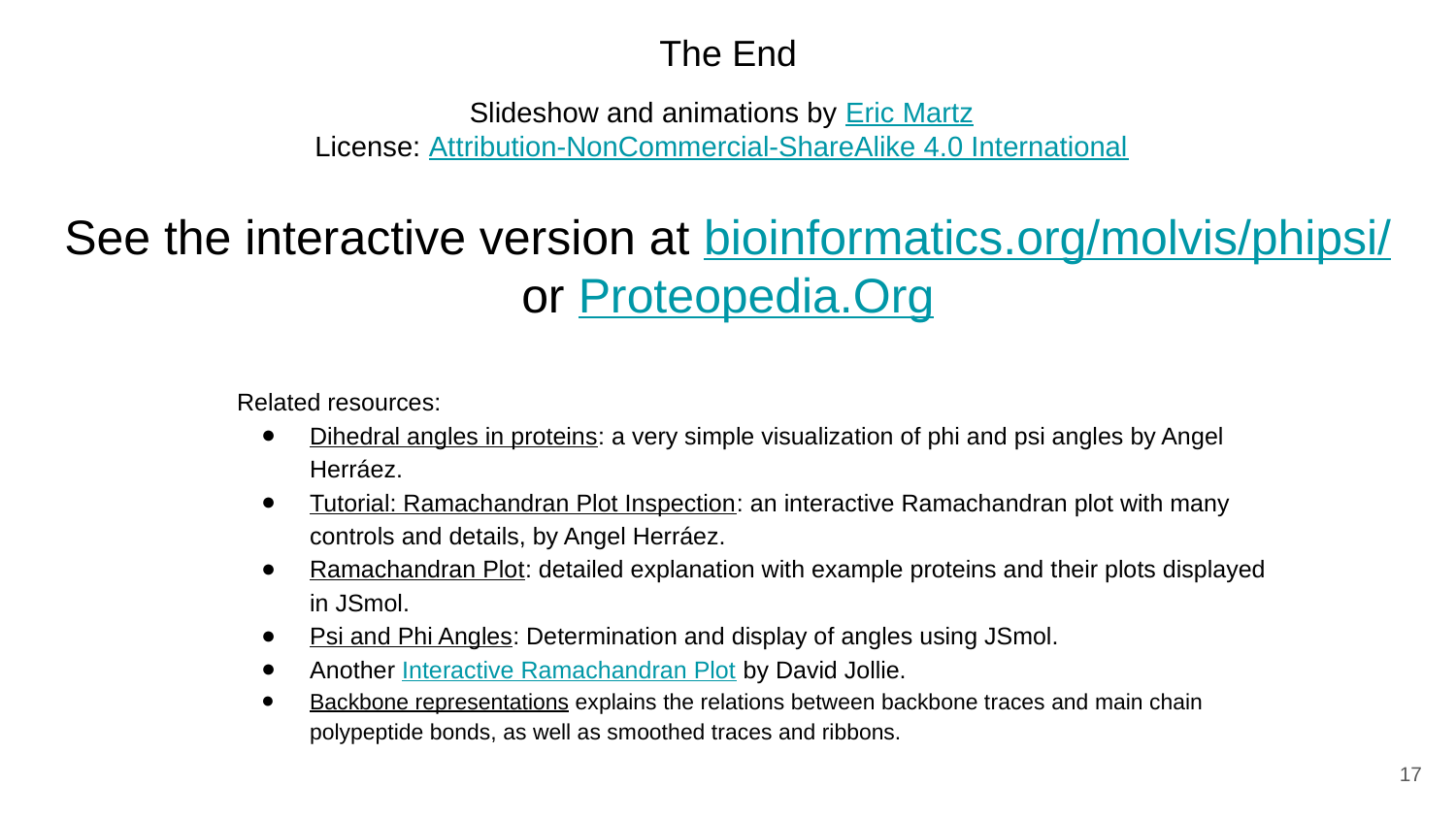

The End
Slideshow and animations by Eric Martz
License: Attribution-NonCommercial-ShareAlike 4.0 International
See the interactive version at bioinformatics.org/molvis/phipsi/
or Proteopedia.Org
Related resources:
Dihedral angles in proteins: a very simple visualization of phi and psi angles by Angel Herráez.
Tutorial: Ramachandran Plot Inspection: an interactive Ramachandran plot with many controls and details, by Angel Herráez.
Ramachandran Plot: detailed explanation with example proteins and their plots displayed in JSmol.
Psi and Phi Angles: Determination and display of angles using JSmol.
Another Interactive Ramachandran Plot by David Jollie.
Backbone representations explains the relations between backbone traces and main chain polypeptide bonds, as well as smoothed traces and ribbons.

17